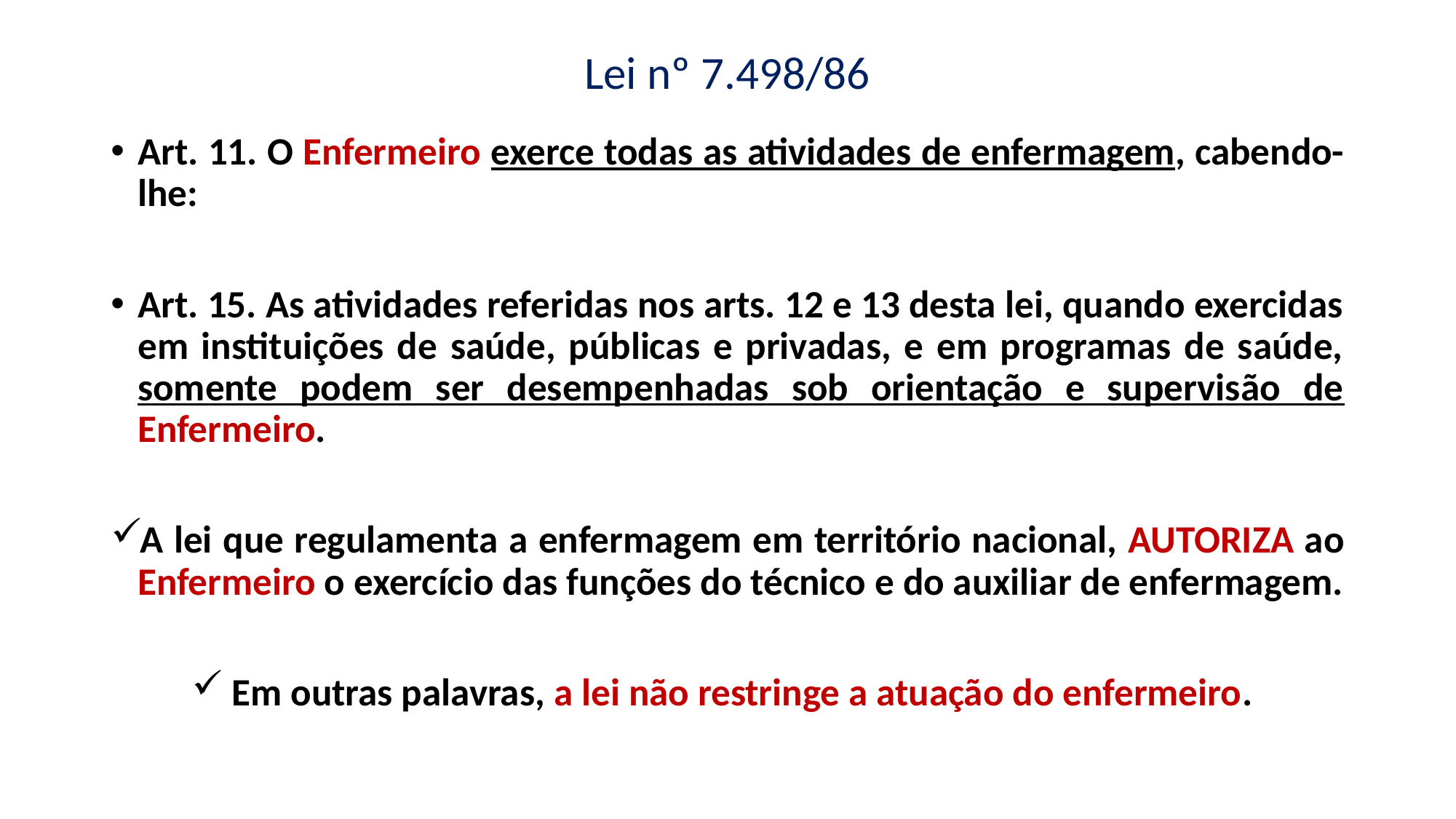

# Lei nº 7.498/86
Art. 11. O Enfermeiro exerce todas as atividades de enfermagem, cabendo-lhe:

Art. 15. As atividades referidas nos arts. 12 e 13 desta lei, quando exercidas em instituições de saúde, públicas e privadas, e em programas de saúde, somente podem ser desempenhadas sob orientação e supervisão de Enfermeiro.

A lei que regulamenta a enfermagem em território nacional, AUTORIZA ao Enfermeiro o exercício das funções do técnico e do auxiliar de enfermagem.

Em outras palavras, a lei não restringe a atuação do enfermeiro.